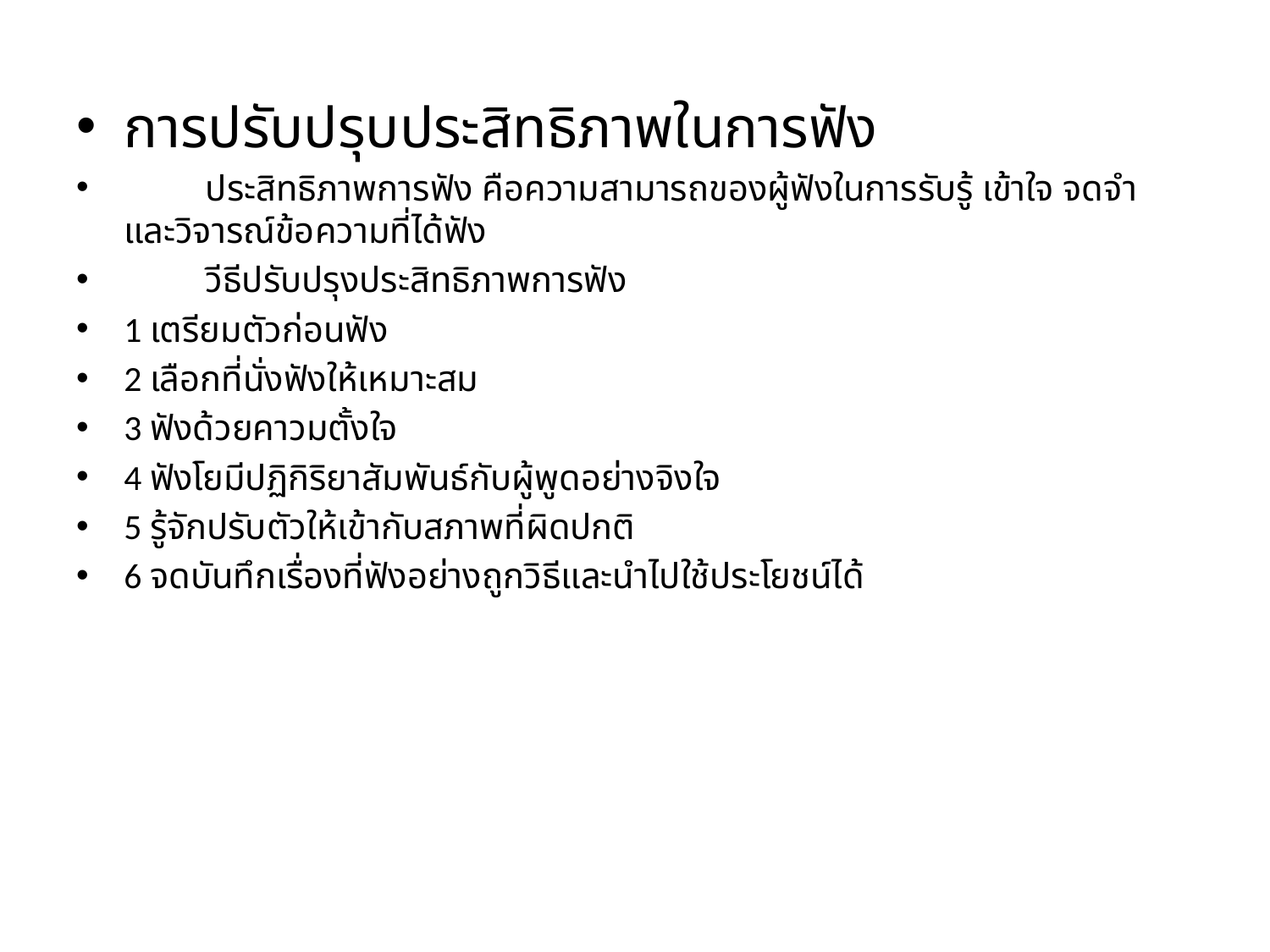

การปรับปรุบประสิทธิภาพในการฟัง
         ประสิทธิภาพการฟัง คือความสามารถของผู้ฟังในการรับรู้ เข้าใจ จดจำ และวิจารณ์ข้อความที่ได้ฟัง
         วีธีปรับปรุงประสิทธิภาพการฟัง
1 เตรียมตัวก่อนฟัง
2 เลือกที่นั่งฟังให้เหมาะสม
3 ฟังด้วยคาวมตั้งใจ
4 ฟังโยมีปฏิกิริยาสัมพันธ์กับผู้พูดอย่างจิงใจ
5 รู้จักปรับตัวให้เข้ากับสภาพที่ผิดปกติ
6 จดบันทึกเรื่องที่ฟังอย่างถูกวิธีและนำไปใช้ประโยชน์ได้